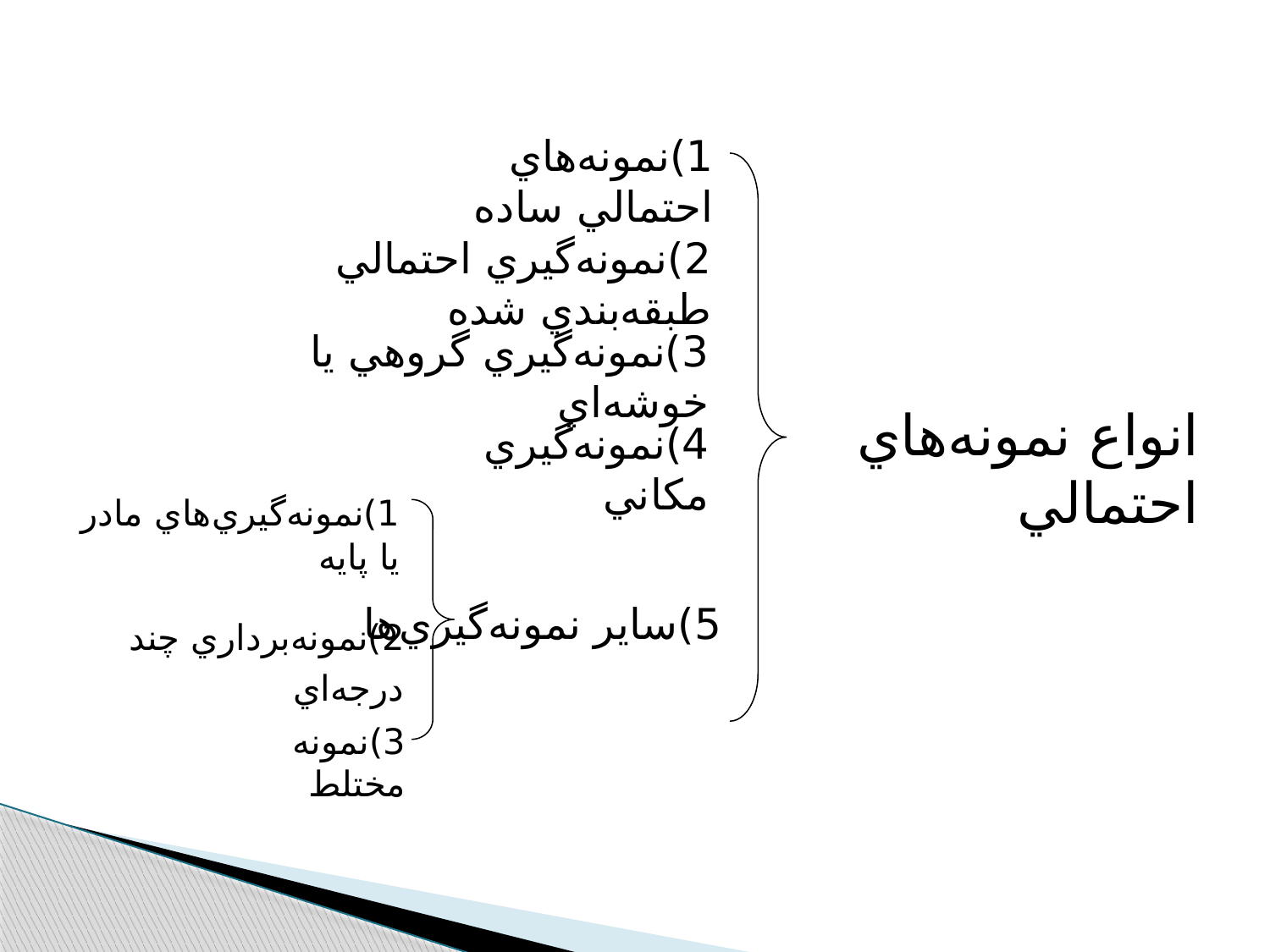

1)نمونه‌هاي احتمالي ساده

2)نمونه‌گيري احتمالي طبقه‌بندي شده
3)نمونه‌گيري گروهي يا خوشه‌اي
انواع نمونه‌هاي احتمالي
4)نمونه‌گيري مكاني
1)نمونه‌گيري‌هاي مادر يا پايه

5)ساير نمونه‌گيري‌ها
2)نمونه‌برداري چند درجه‌اي
3)نمونه مختلط